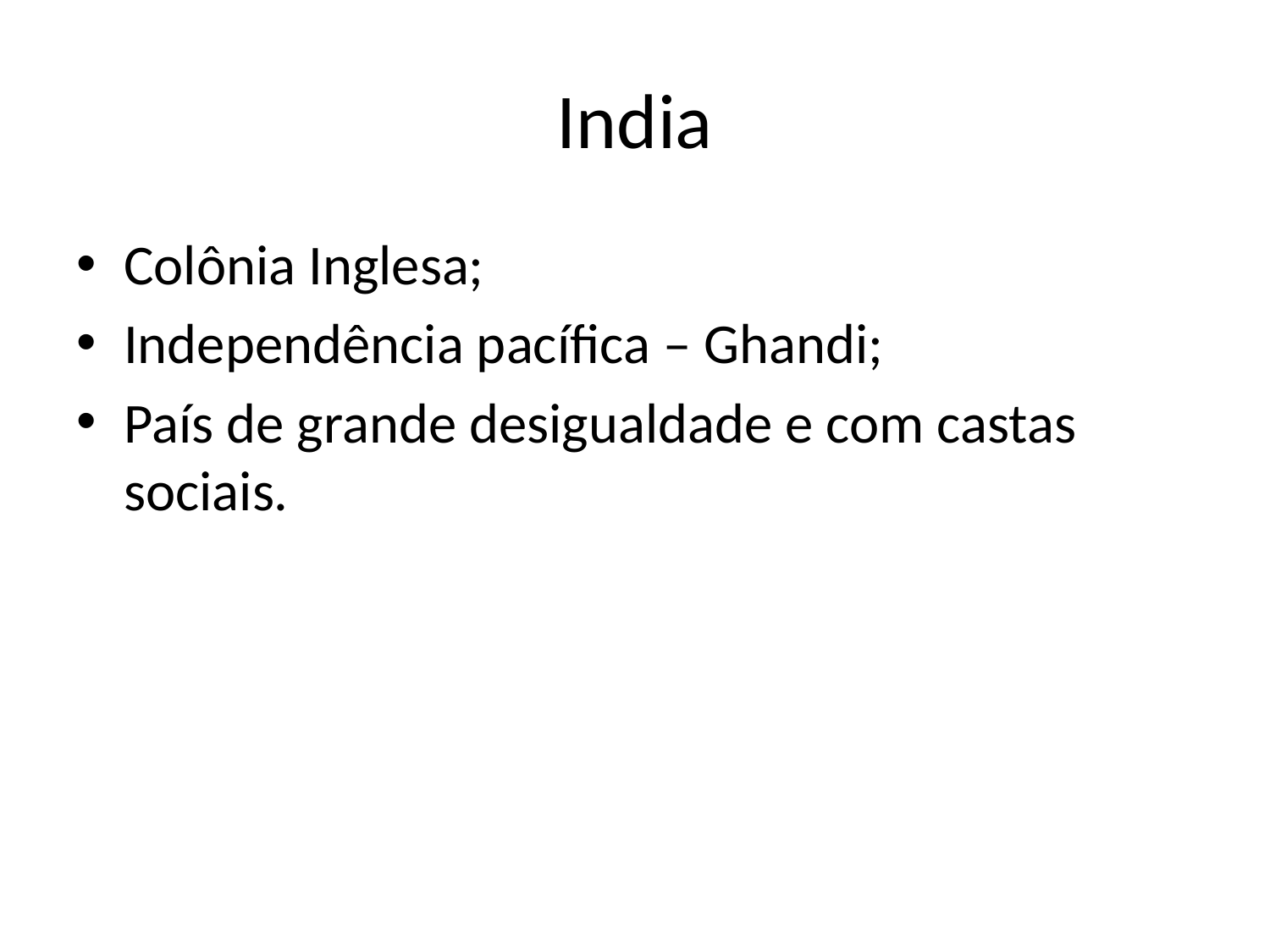

# India
Colônia Inglesa;
Independência pacífica – Ghandi;
País de grande desigualdade e com castas sociais.